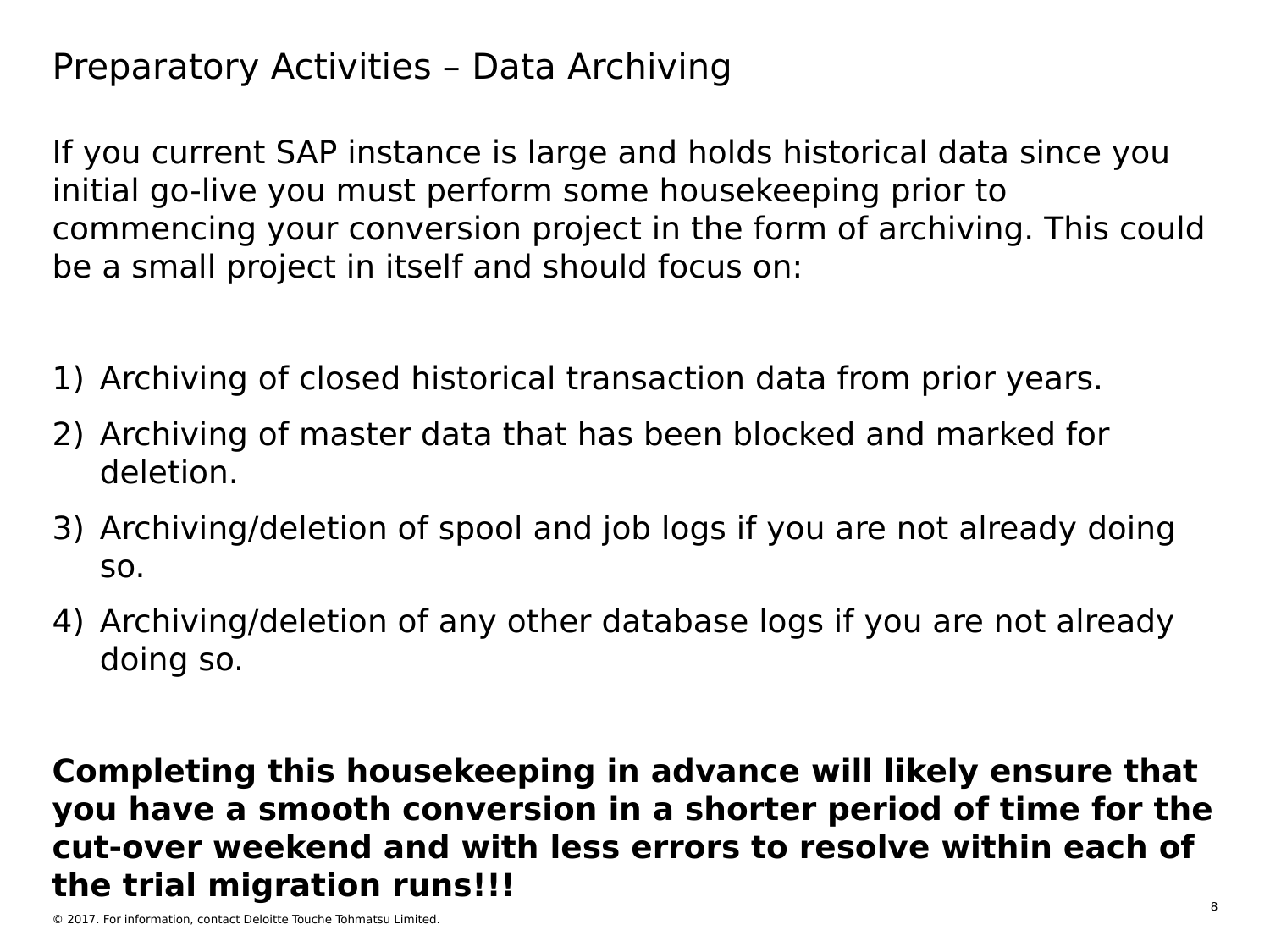

# Preparatory Activities – Data Archiving
If you current SAP instance is large and holds historical data since you initial go-live you must perform some housekeeping prior to commencing your conversion project in the form of archiving. This could be a small project in itself and should focus on:

Archiving of closed historical transaction data from prior years.
Archiving of master data that has been blocked and marked for deletion.
Archiving/deletion of spool and job logs if you are not already doing so.
Archiving/deletion of any other database logs if you are not already doing so.

Completing this housekeeping in advance will likely ensure that you have a smooth conversion in a shorter period of time for the cut-over weekend and with less errors to resolve within each of the trial migration runs!!!